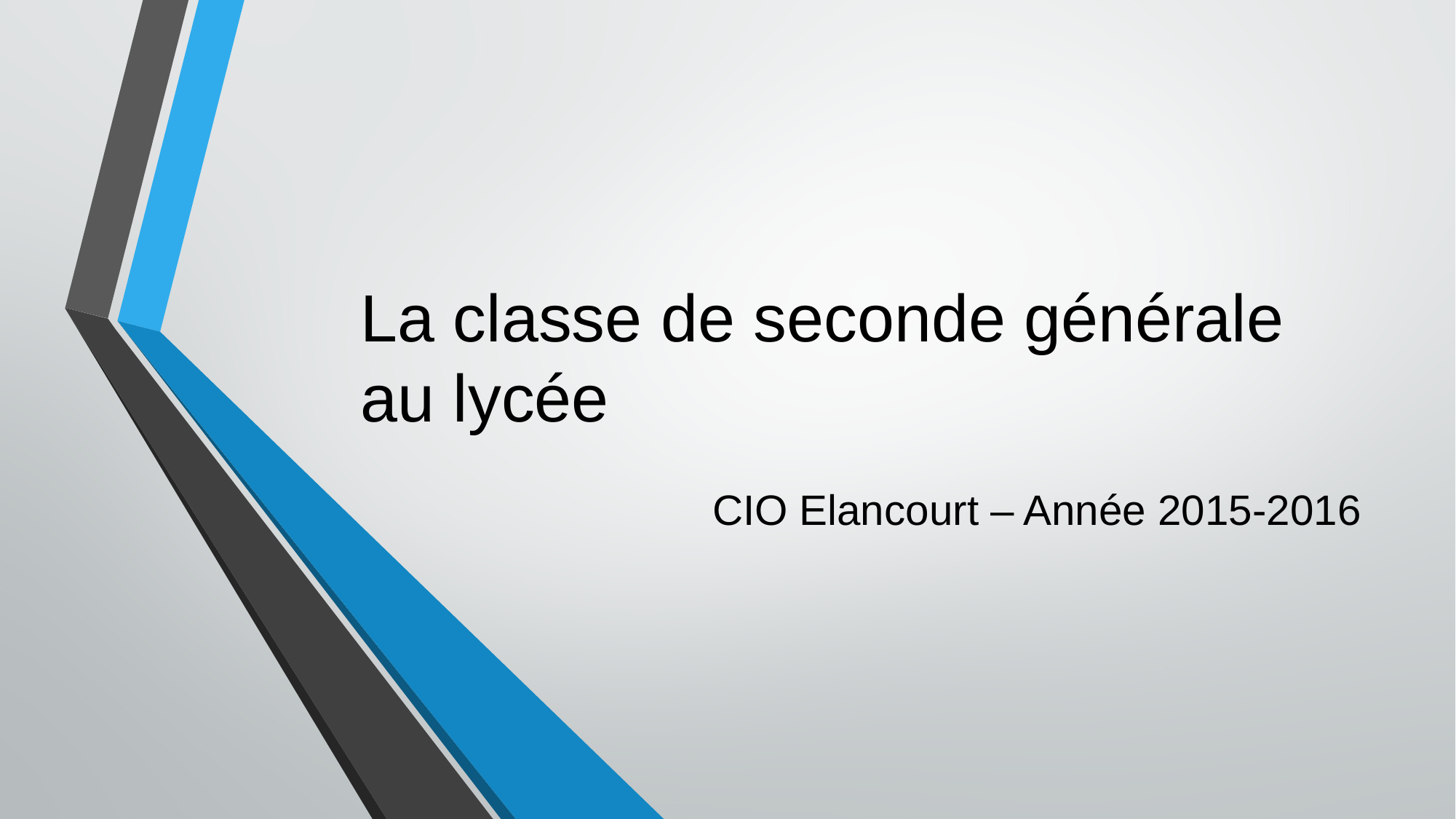

# La classe de seconde générale  au lycée
CIO Elancourt – Année 2015-2016